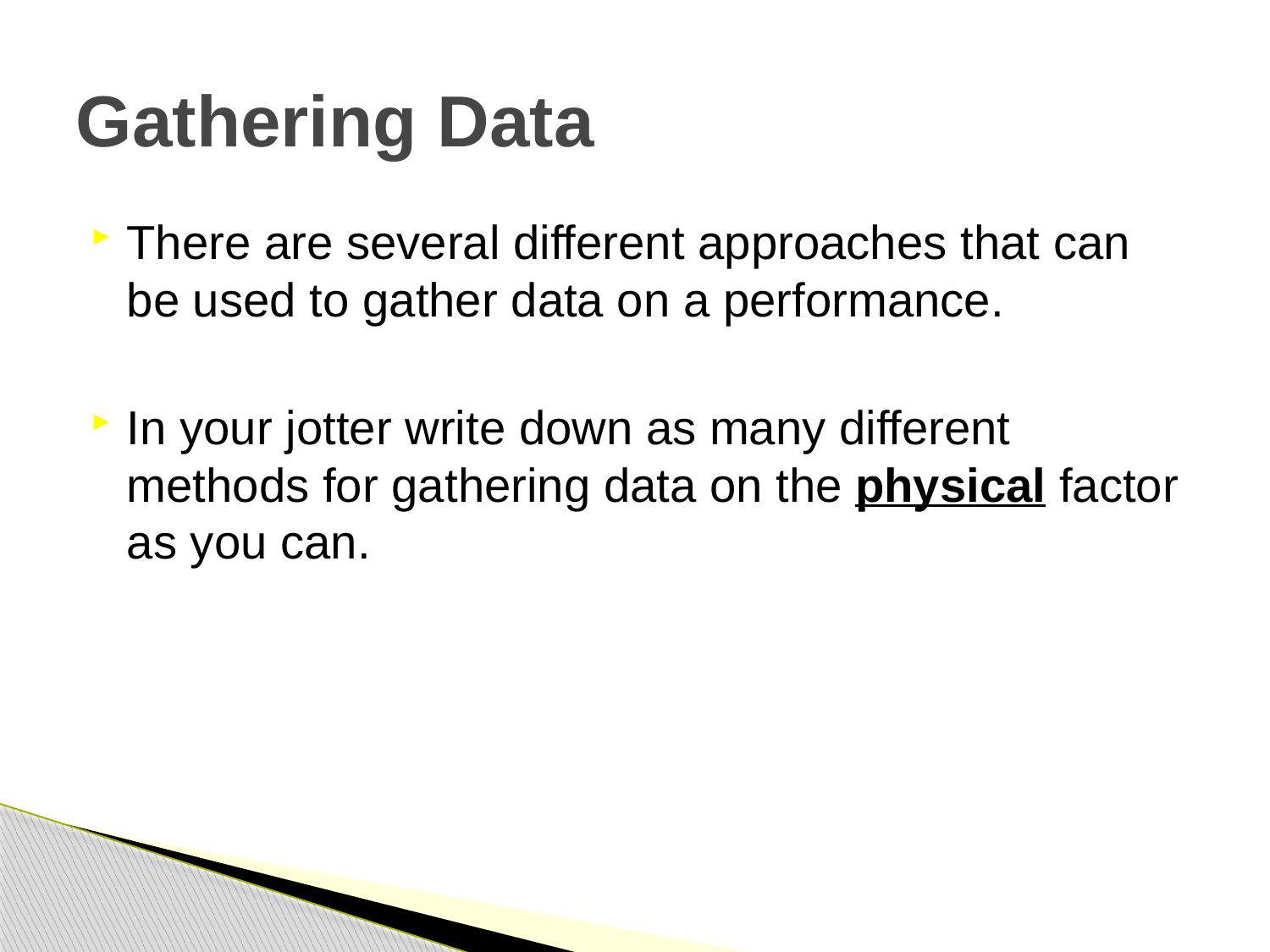

# Gathering Data
There are several different approaches that can be used to gather data on a performance.

In your jotter write down as many different methods for gathering data on the physical factor as you can.